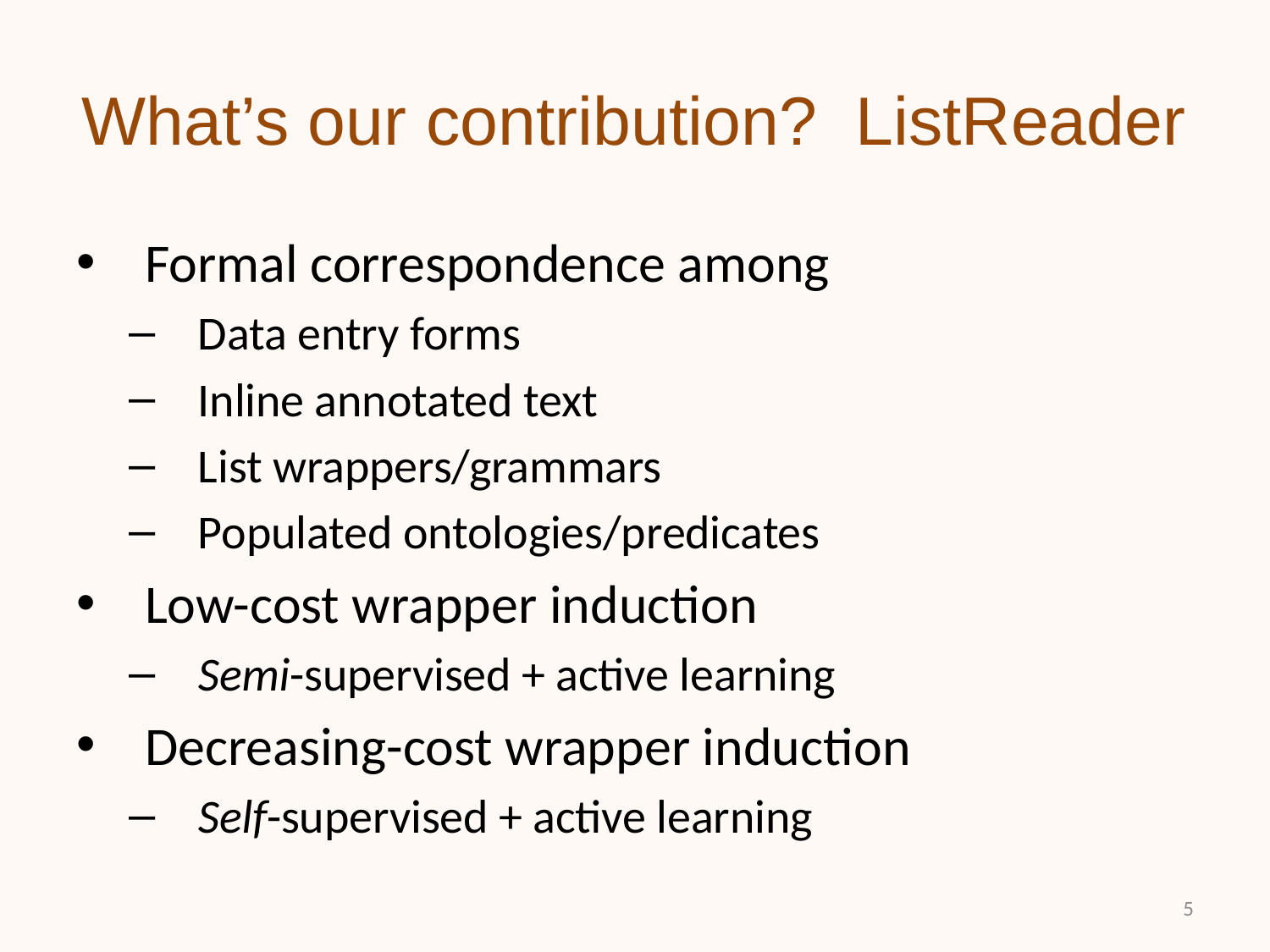

# What’s our contribution?  ListReader
Formal correspondence among
Data entry forms
Inline annotated text
List wrappers/grammars
Populated ontologies/predicates
Low-cost wrapper induction
Semi-supervised + active learning
Decreasing-cost wrapper induction
Self-supervised + active learning
5